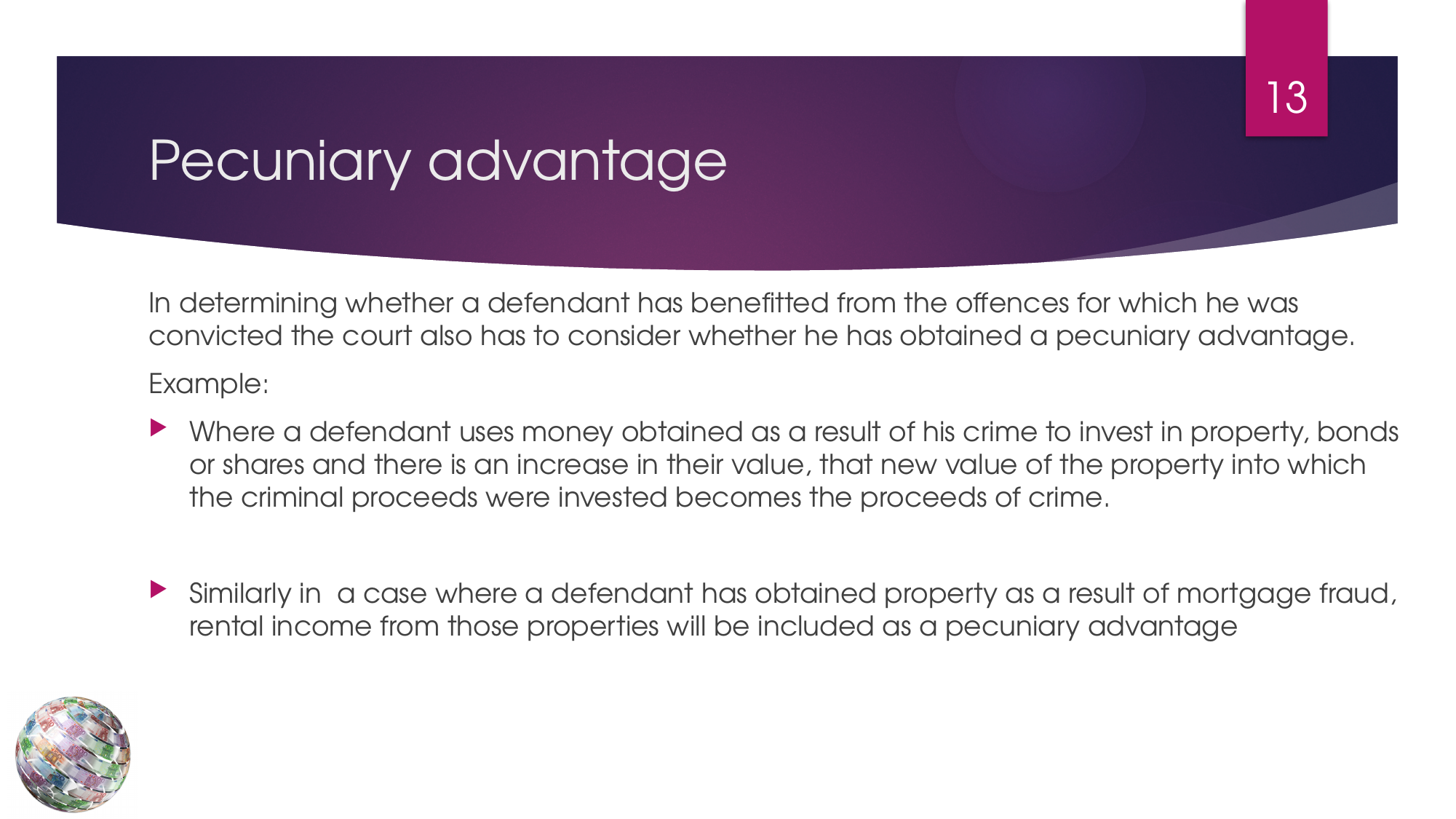

13
# Pecuniary advantage
In determining whether a defendant has benefitted from the offences for which he was convicted the court also has to consider whether he has obtained a pecuniary advantage.
Example:
Where a defendant uses money obtained as a result of his crime to invest in property, bonds or shares and there is an increase in their value, that new value of the property into which the criminal proceeds were invested becomes the proceeds of crime.

Similarly in  a case where a defendant has obtained property as a result of mortgage fraud, rental income from those properties will be included as a pecuniary advantage